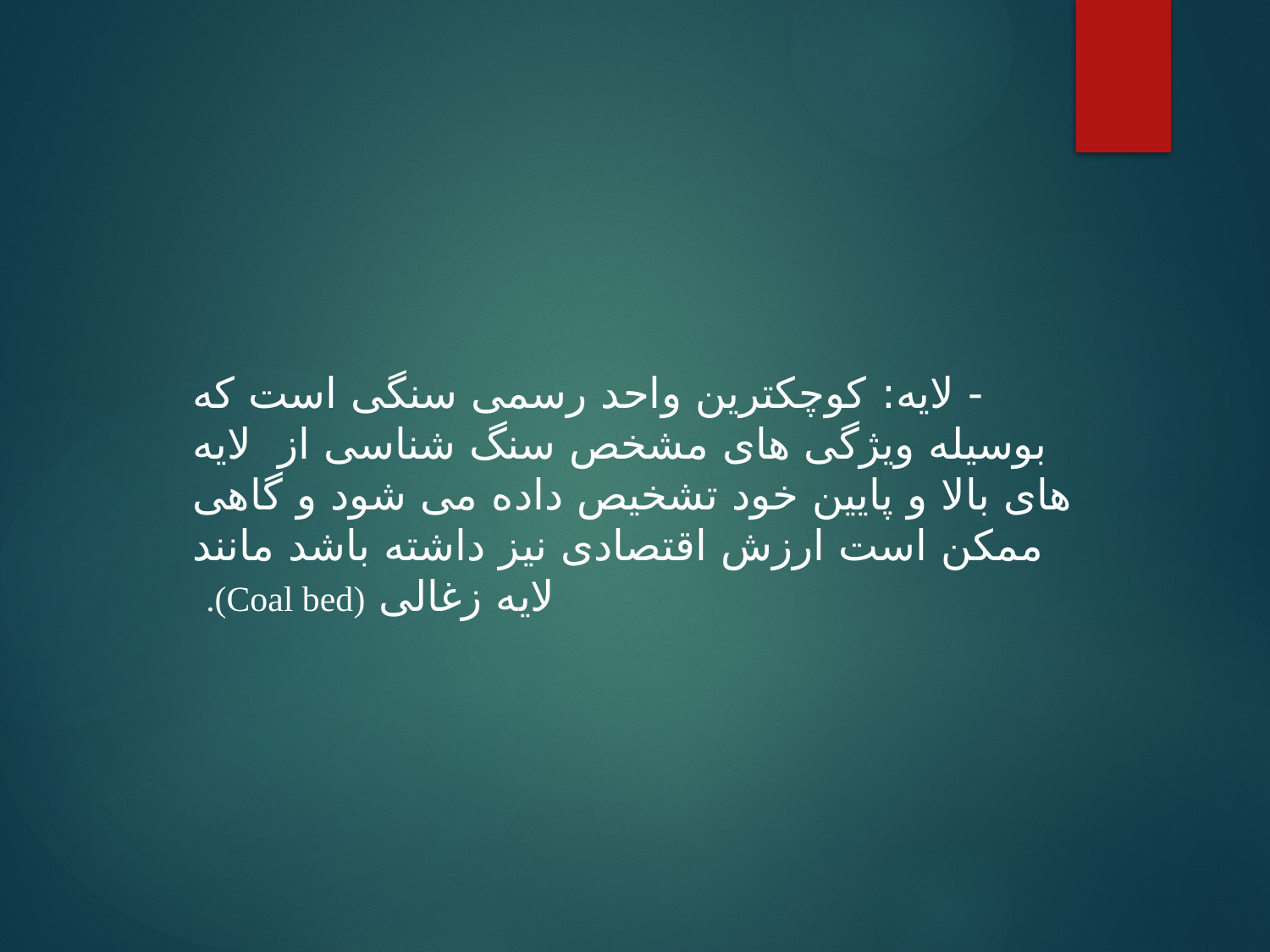

- لایه: کوچکترین واحد رسمی سنگی است که بوسیله ویژگی های مشخص سنگ شناسی از  لایه های بالا و پایین خود تشخیص داده می شود و گاهی ممکن است ارزش اقتصادی نیز داشته باشد مانند لایه زغالی (Coal bed).